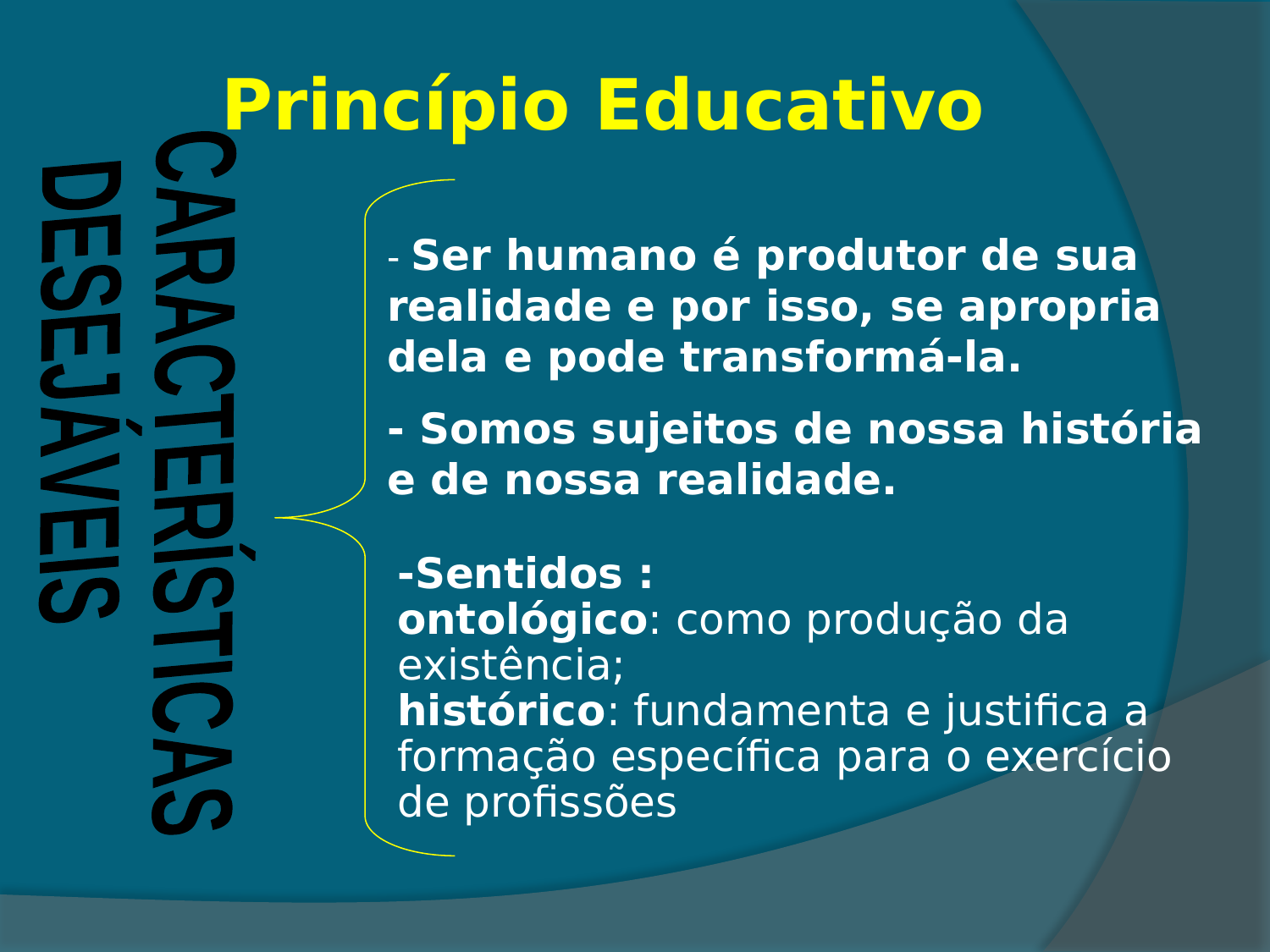

Princípio Educativo

	- Ser humano é produtor de sua realidade e por isso, se apropria dela e pode transformá-la.
	- Somos sujeitos de nossa história e de nossa realidade.

CARACTERÍSTICAS
 DESEJÁVEIS
-Sentidos :
ontológico: como produção da existência;
histórico: fundamenta e justifica a formação específica para o exercício de profissões